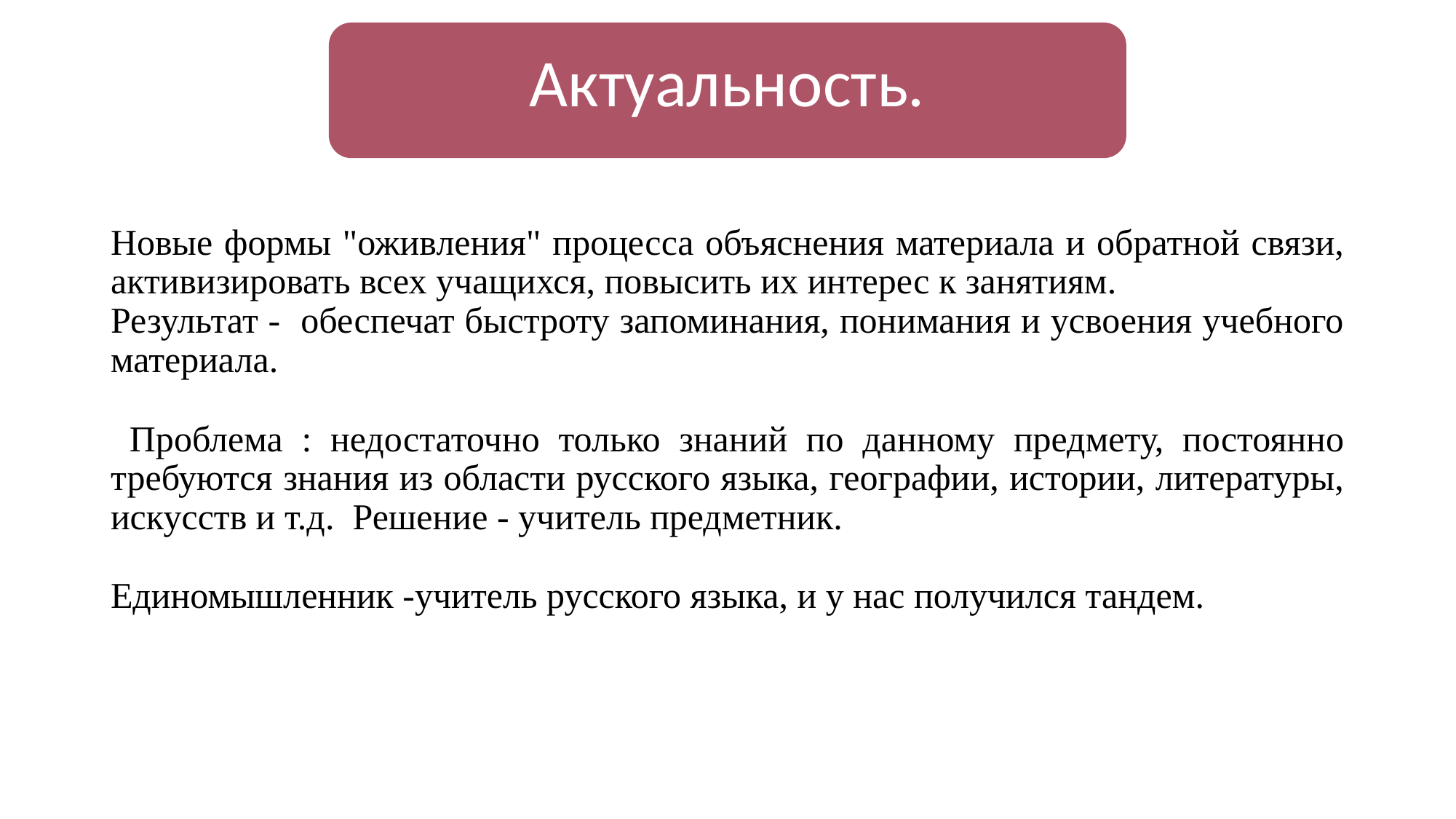

Актуальность.
Новые формы "оживления" процесса объяснения материала и обратной связи, активизировать всех учащихся, повысить их интерес к занятиям.
Результат -  обеспечат быстроту запоминания, понимания и усвоения учебного материала.

 Проблема : недостаточно только знаний по данному предмету, постоянно требуются знания из области русского языка, географии, истории, литературы, искусств и т.д.  Решение - учитель предметник.

Единомышленник -учитель русского языка, и у нас получился тандем.